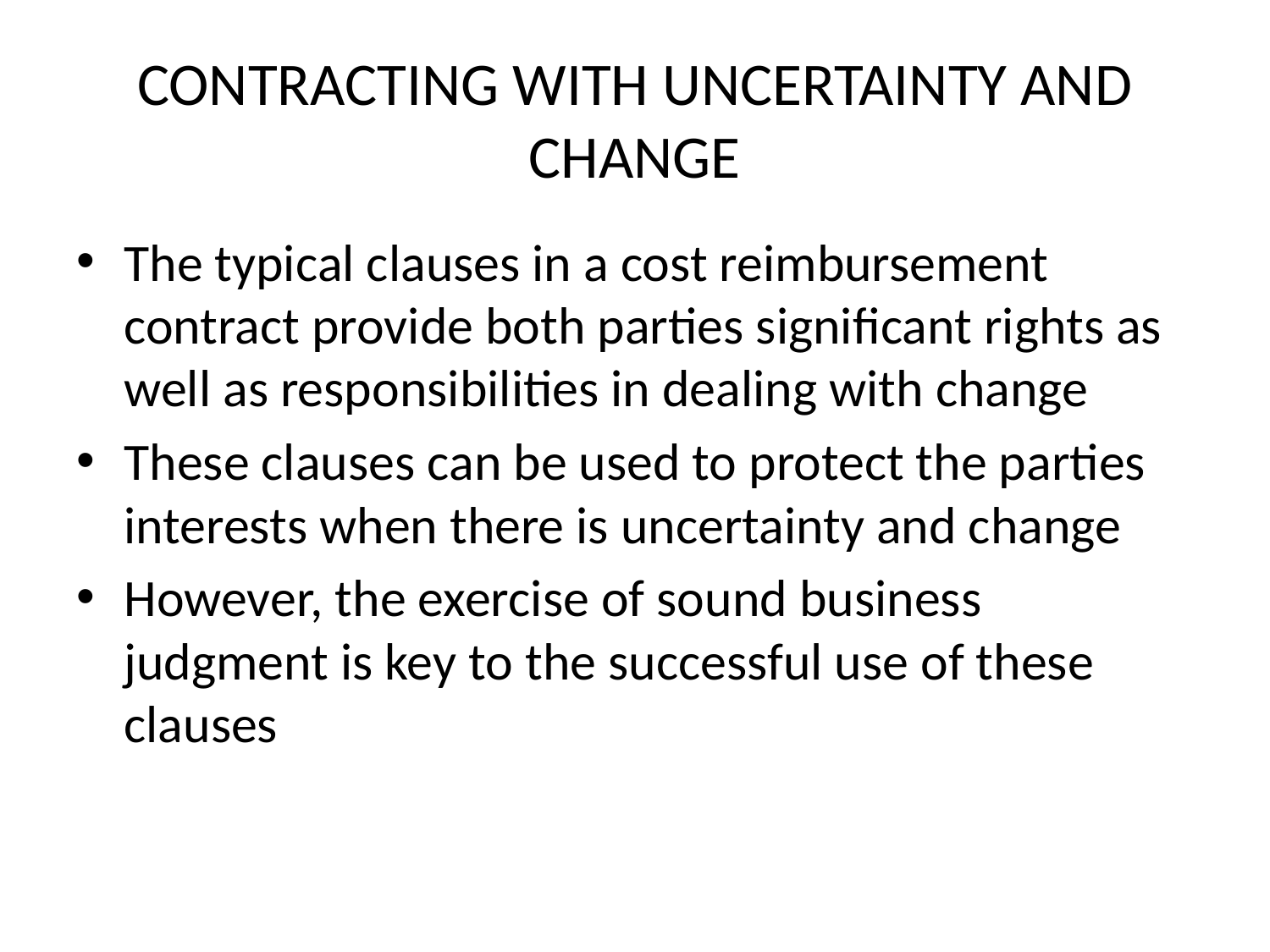

# CONTRACTING WITH UNCERTAINTY AND CHANGE
The typical clauses in a cost reimbursement contract provide both parties significant rights as well as responsibilities in dealing with change
These clauses can be used to protect the parties interests when there is uncertainty and change
However, the exercise of sound business judgment is key to the successful use of these clauses